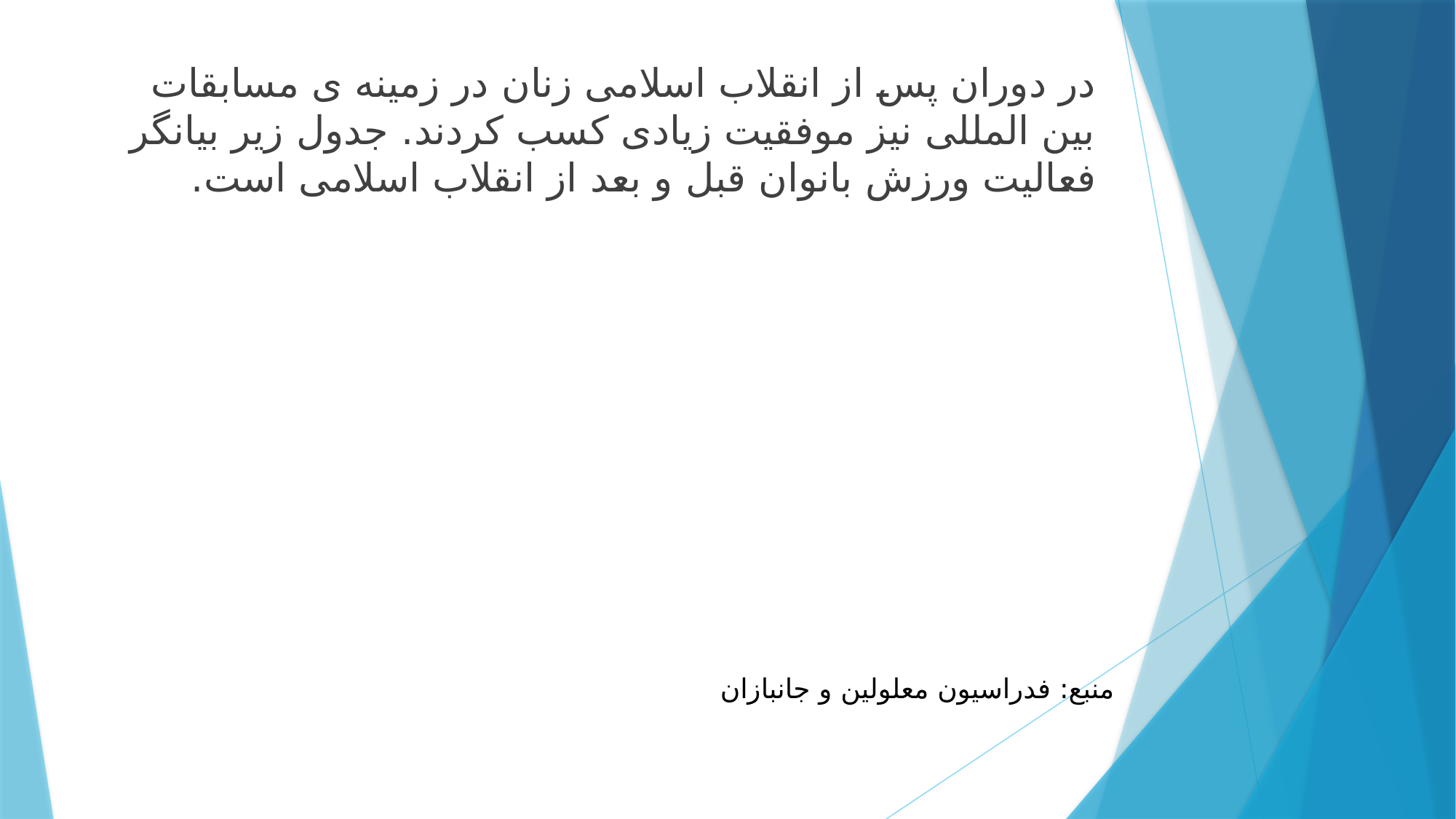

در دوران پس از انقلاب اسلامی زنان در زمینه ی مسابقات بین المللی نیز موفقیت زیادی کسب کردند. جدول زیر بیانگر فعالیت ورزش بانوان قبل و بعد از انقلاب اسلامی است.

منبع: فدراسیون معلولین و جانبازان